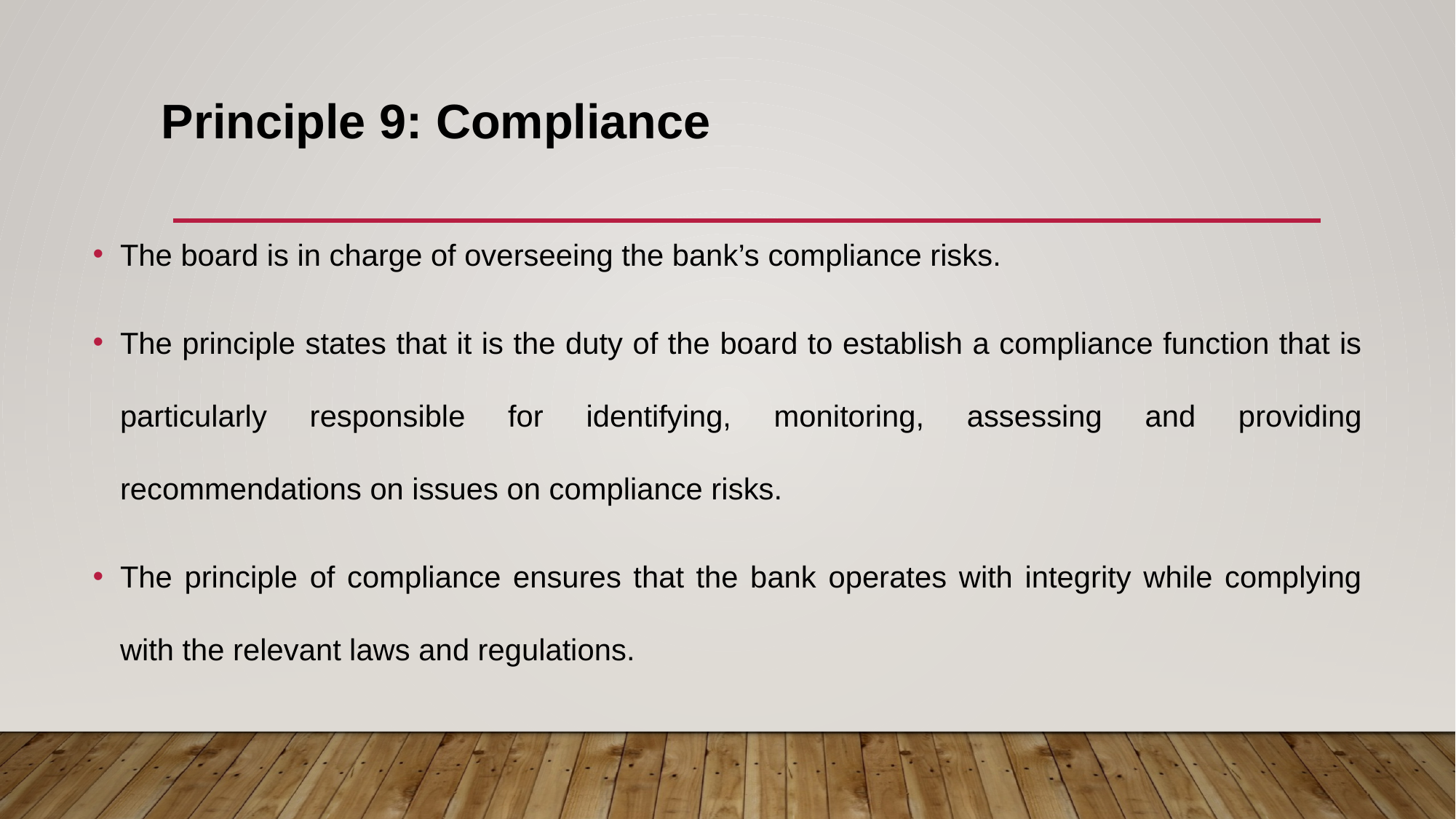

# Principle 9: Compliance
The board is in charge of overseeing the bank’s compliance risks.
The principle states that it is the duty of the board to establish a compliance function that is particularly responsible for identifying, monitoring, assessing and providing recommendations on issues on compliance risks.
The principle of compliance ensures that the bank operates with integrity while complying with the relevant laws and regulations.